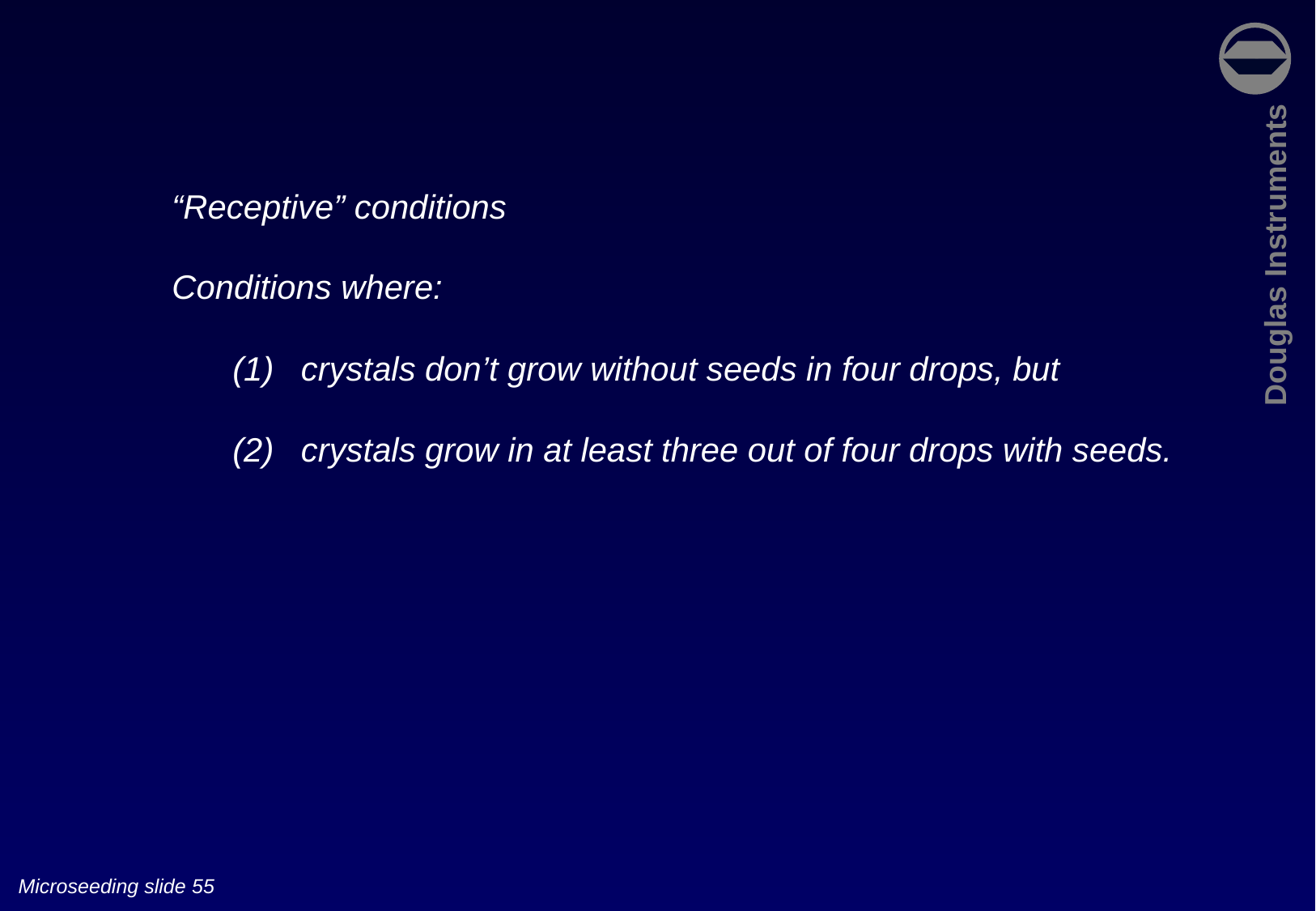

“Receptive” conditions

Conditions where:

crystals don’t grow without seeds in four drops, but

crystals grow in at least three out of four drops with seeds.